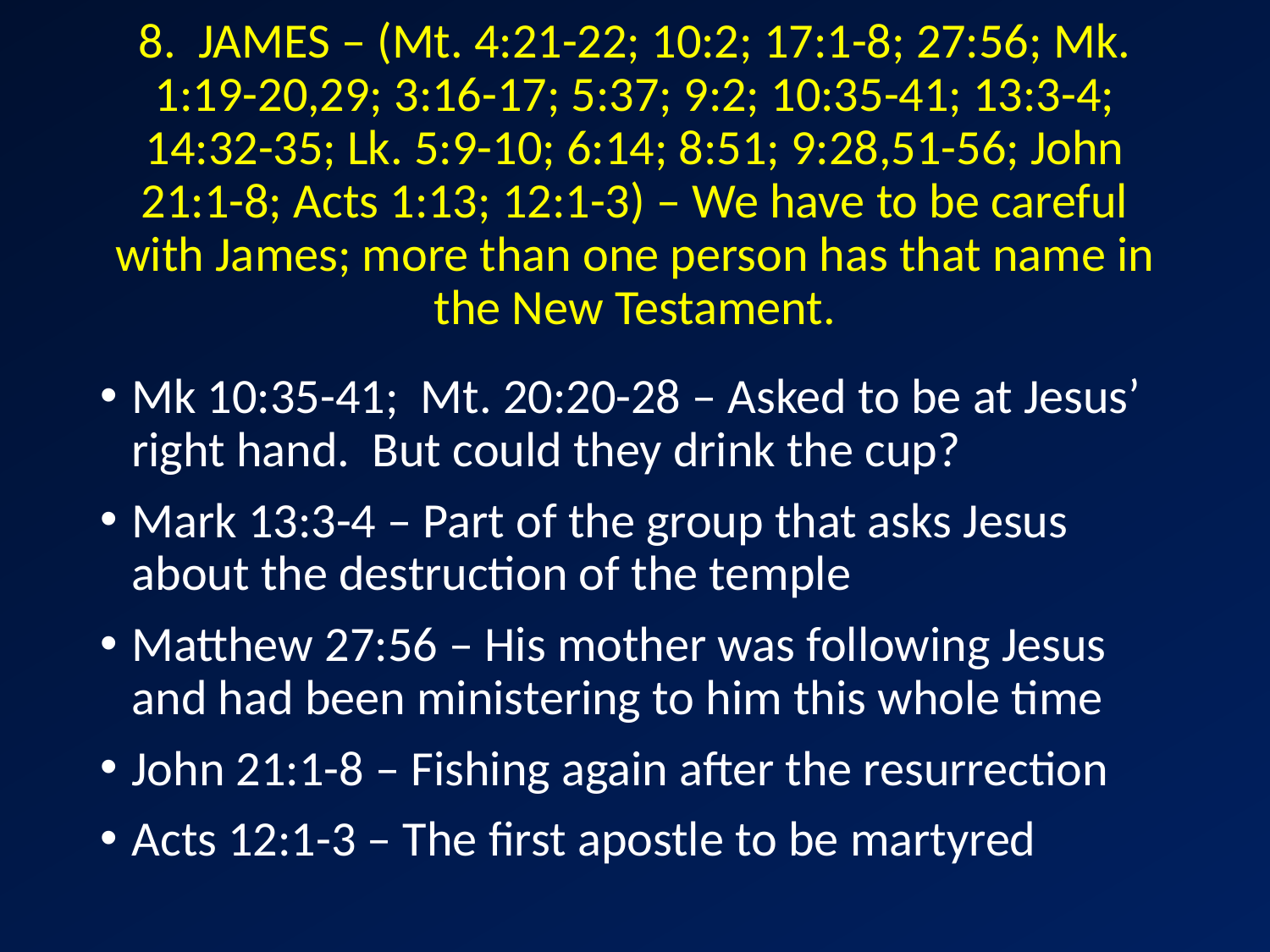

# 8.  JAMES – (Mt. 4:21-22; 10:2; 17:1-8; 27:56; Mk. 1:19-20,29; 3:16-17; 5:37; 9:2; 10:35-41; 13:3-4; 14:32-35; Lk. 5:9-10; 6:14; 8:51; 9:28,51-56; John 21:1-8; Acts 1:13; 12:1-3) – We have to be careful with James; more than one person has that name in the New Testament.
Mk 10:35-41;  Mt. 20:20-28 – Asked to be at Jesus’ right hand.  But could they drink the cup?
Mark 13:3-4 – Part of the group that asks Jesus about the destruction of the temple
Matthew 27:56 – His mother was following Jesus and had been ministering to him this whole time
John 21:1-8 – Fishing again after the resurrection
Acts 12:1-3 – The first apostle to be martyred